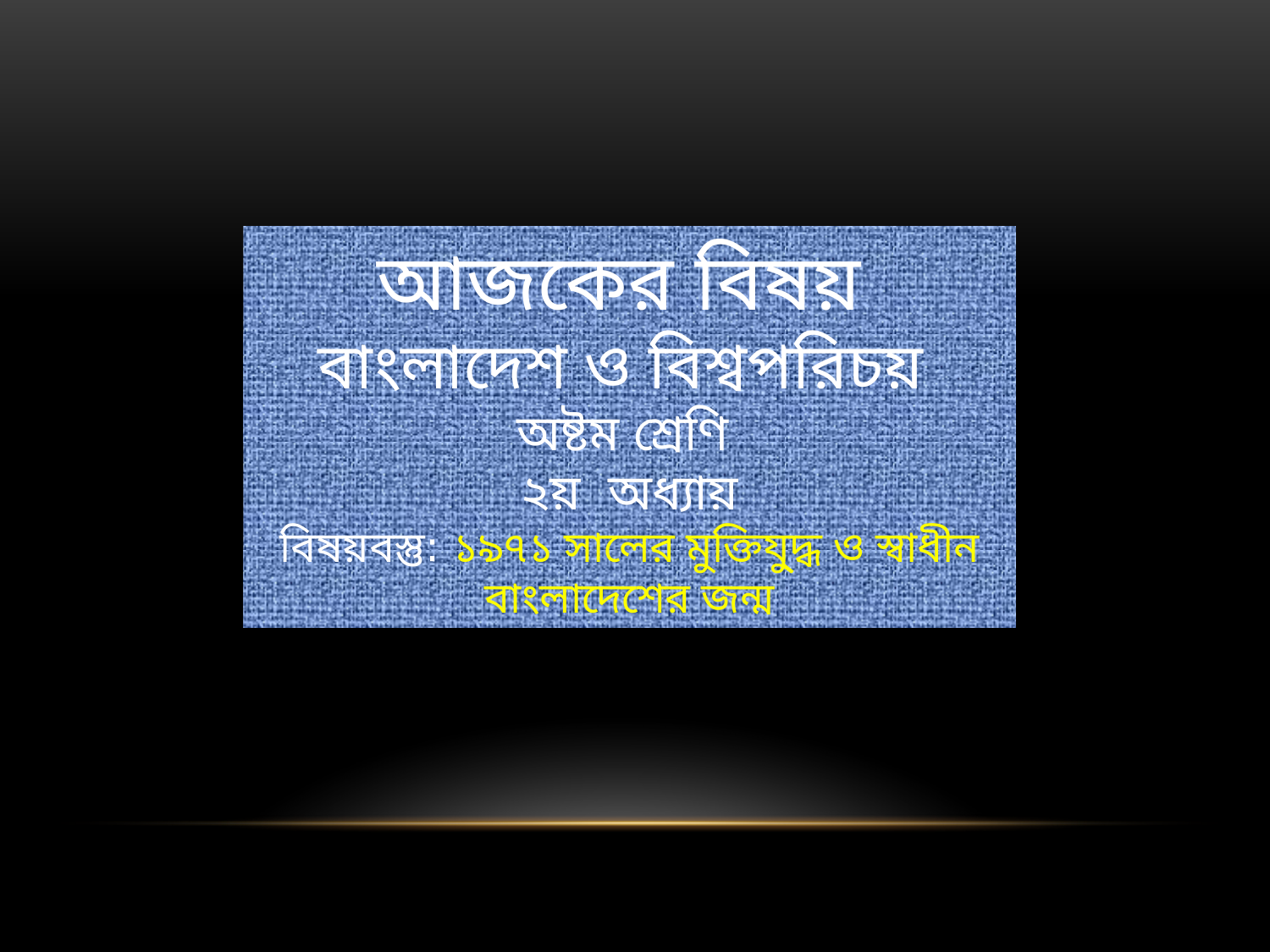

আজকের বিষয়
বাংলাদেশ ও বিশ্বপরিচয়
অষ্টম শ্রেণি
২য়  অধ্যায়
বিষয়বস্তু: ১৯৭১ সালের মুক্তিযু্দ্ধ ও স্বাধীন বাংলাদেশের জন্ম